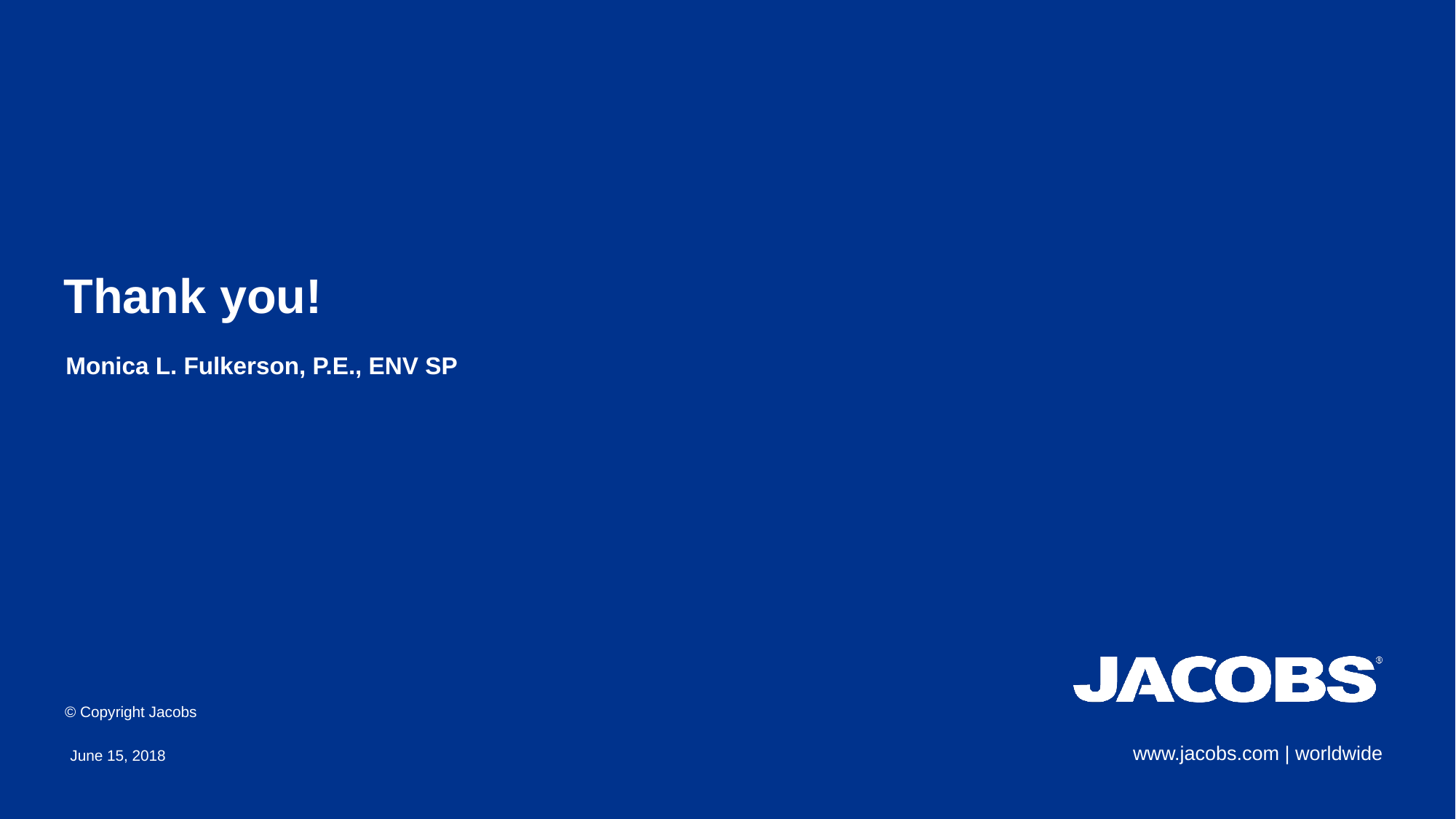

# Thank you!
Monica L. Fulkerson, P.E., ENV SP